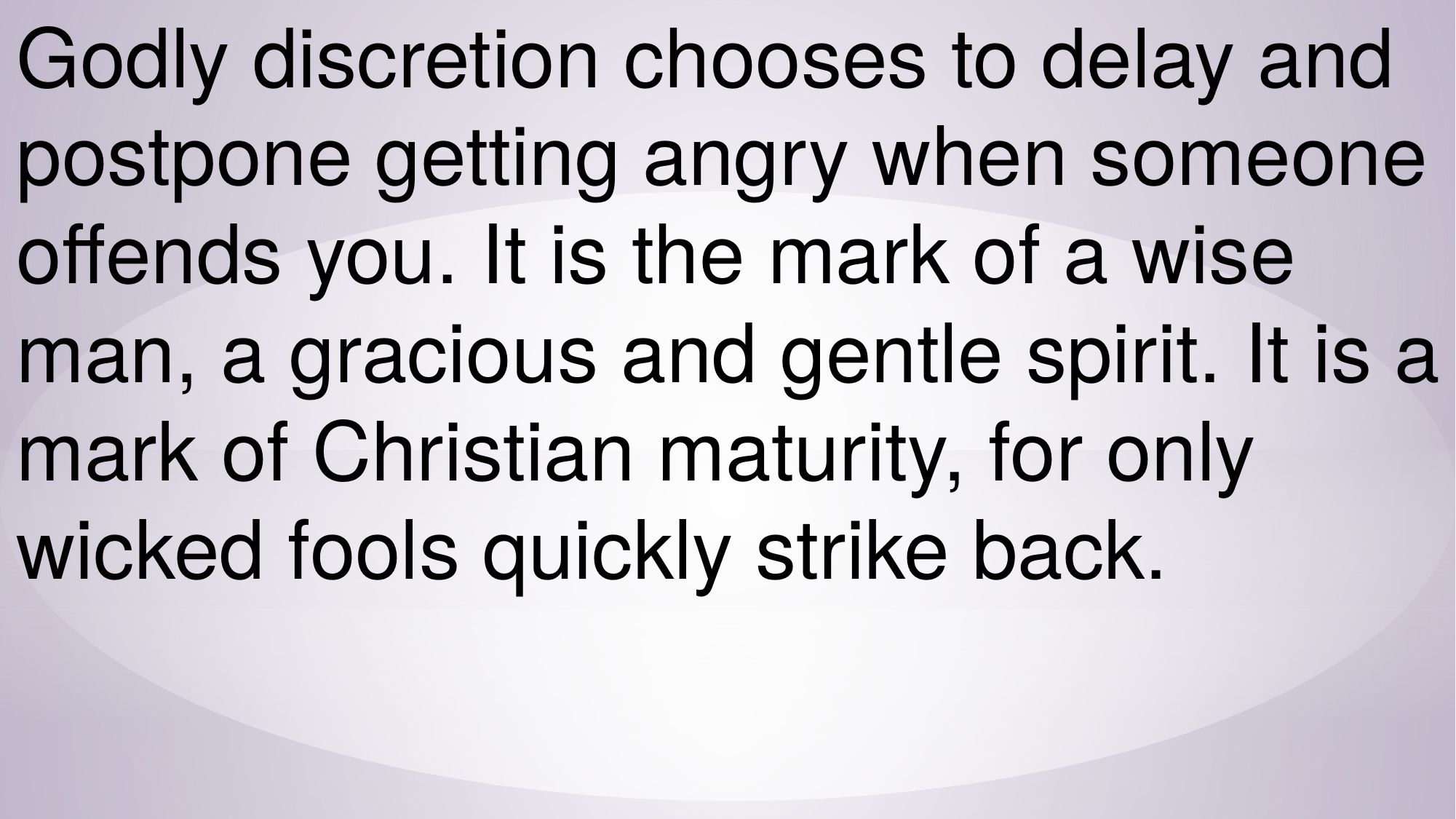

Godly discretion chooses to delay and postpone getting angry when someone offends you. It is the mark of a wise man, a gracious and gentle spirit. It is a mark of Christian maturity, for only wicked fools quickly strike back.